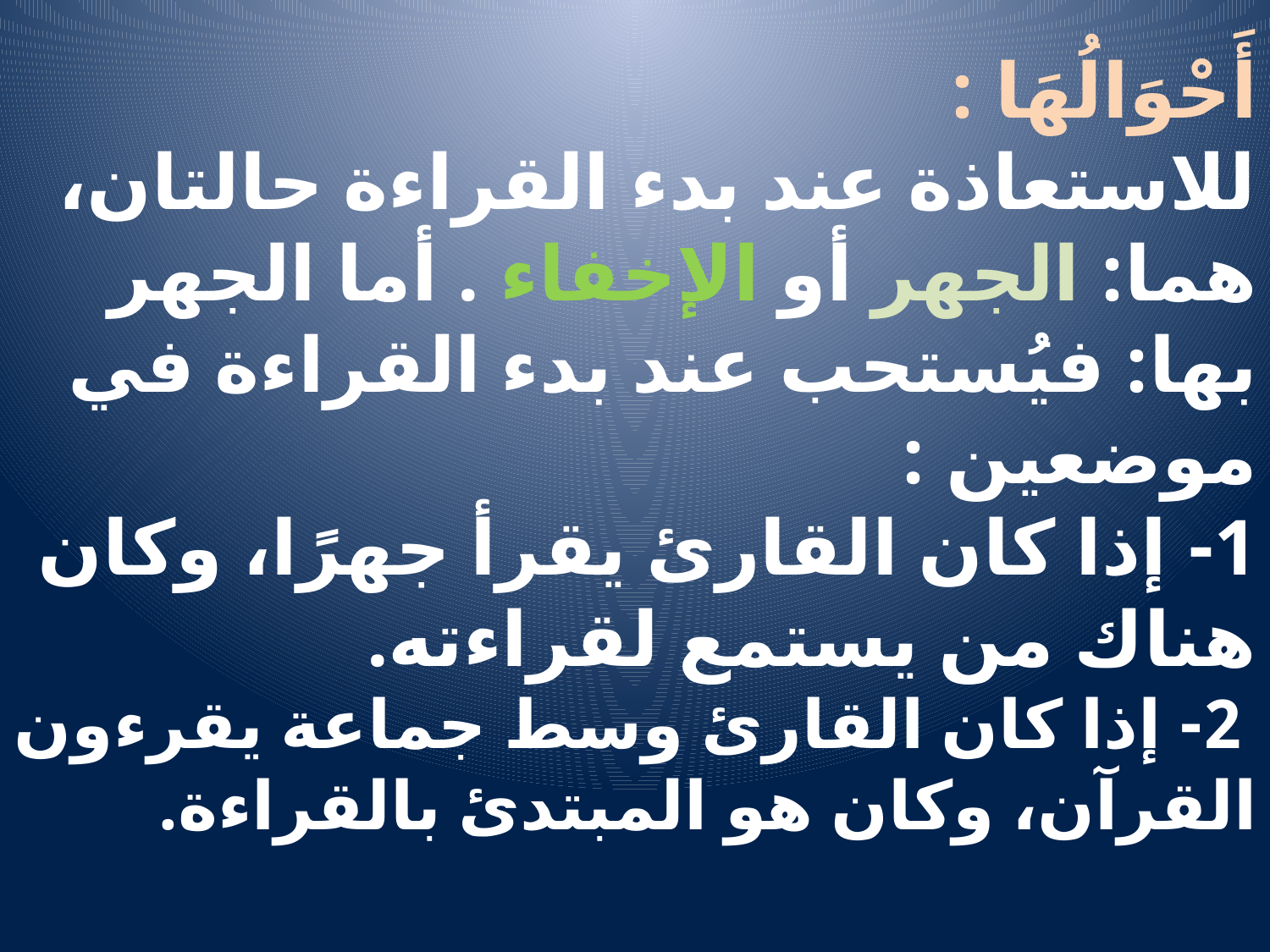

# أَحْوَالُهَا : للاستعاذة عند بدء القراءة حالتان، هما: الجهر أو الإخفاء . أما الجهر بها: فيُستحب عند بدء القراءة في موضعين : 1- إذا كان القارئ يقرأ جهرًا، وكان هناك من يستمع لقراءته. 2- إذا كان القارئ وسط جماعة يقرءون القرآن، وكان هو المبتدئ بالقراءة.